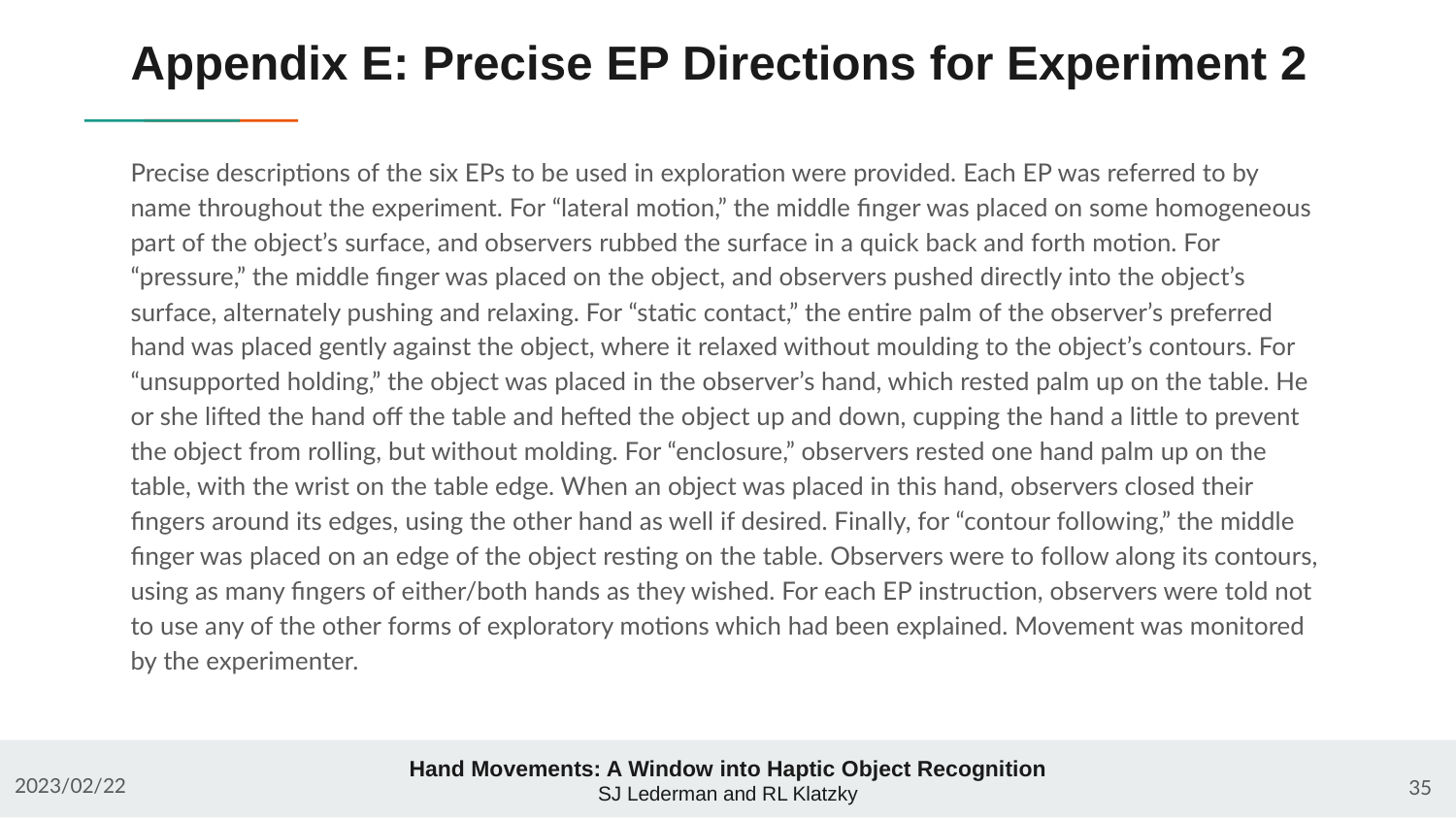

# Appendix E: Precise EP Directions for Experiment 2
Precise descriptions of the six EPs to be used in exploration were provided. Each EP was referred to by name throughout the experiment. For “lateral motion,” the middle finger was placed on some homogeneous part of the object’s surface, and observers rubbed the surface in a quick back and forth motion. For “pressure,” the middle finger was placed on the object, and observers pushed directly into the object’s surface, alternately pushing and relaxing. For “static contact,” the entire palm of the observer’s preferred hand was placed gently against the object, where it relaxed without moulding to the object’s contours. For “unsupported holding,” the object was placed in the observer’s hand, which rested palm up on the table. He or she lifted the hand off the table and hefted the object up and down, cupping the hand a little to prevent the object from rolling, but without molding. For “enclosure,” observers rested one hand palm up on the table, with the wrist on the table edge. When an object was placed in this hand, observers closed their fingers around its edges, using the other hand as well if desired. Finally, for “contour following,” the middle finger was placed on an edge of the object resting on the table. Observers were to follow along its contours, using as many fingers of either/both hands as they wished. For each EP instruction, observers were told not to use any of the other forms of exploratory motions which had been explained. Movement was monitored by the experimenter.
35